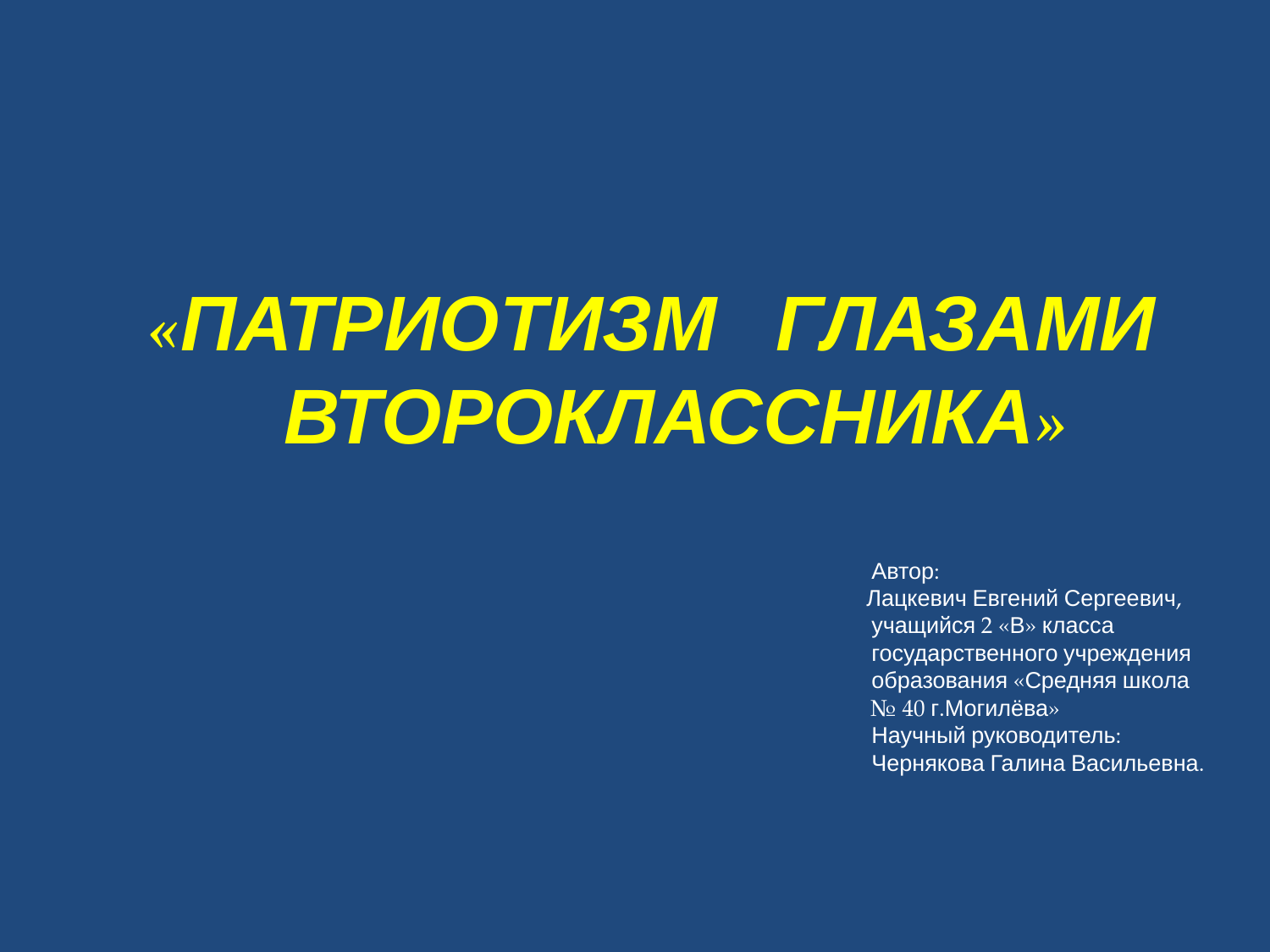

#
     «Патриотизм   глазами
           второклассника»

                                                                                                                                         Автор:
                                                                                                               Лацкевич Евгений Сергеевич,
                                                                                                                                         учащийся 2 «В» класса
                                                                                                                                         государственного учреждения
                                                                                                                                         образования «Средняя школа
                                                                                                                                         № 40 г.Могилёва»
                                                                                                                                         Научный руководитель:
                                                                                                                                         Чернякова Галина Васильевна.